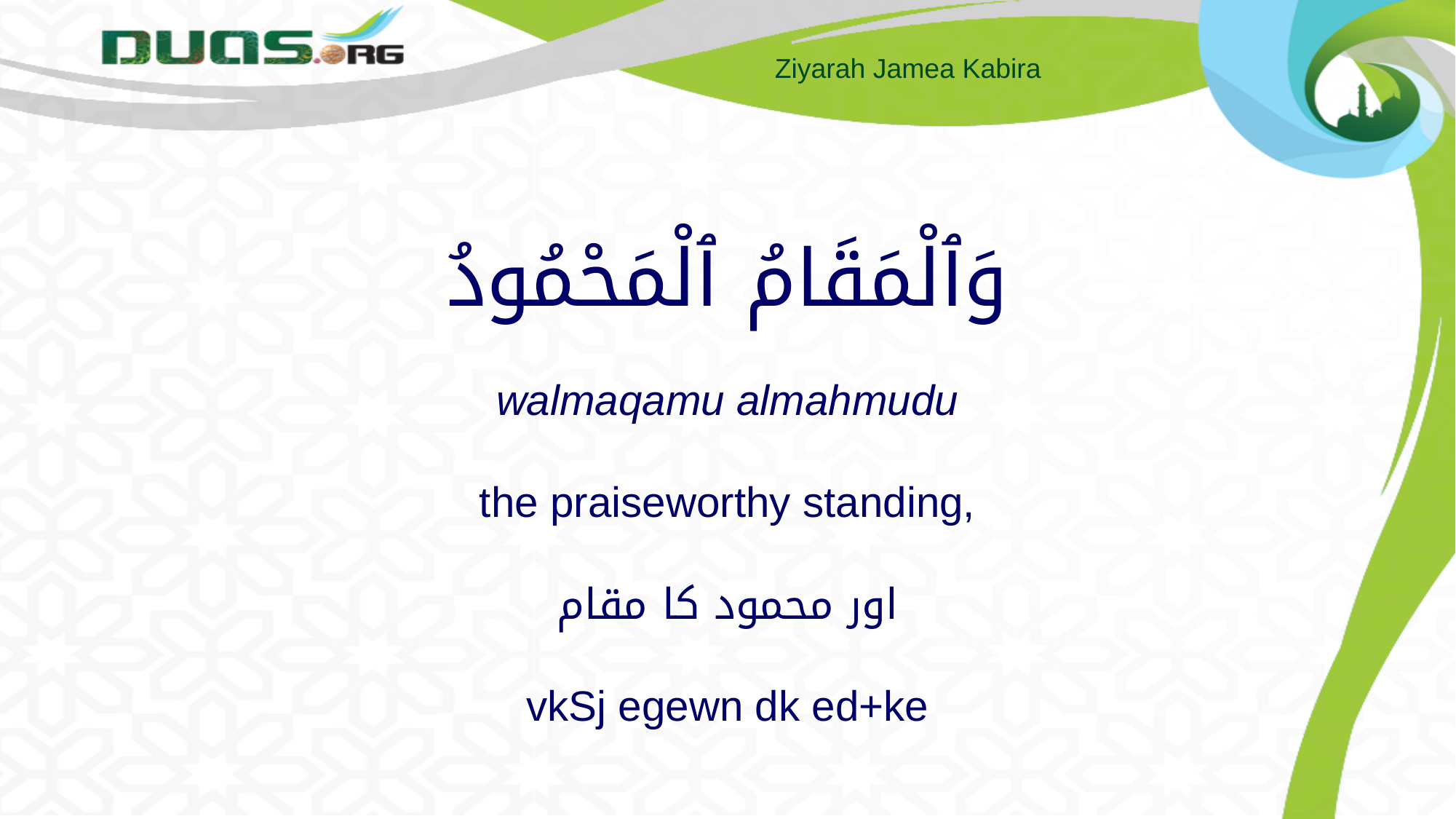

# وَٱلْمَقَامُ ٱلْمَحْمُودُ walmaqamu almahmudu the praiseworthy standing, اور محمود کا مقام vkSj egewn dk ed+ke